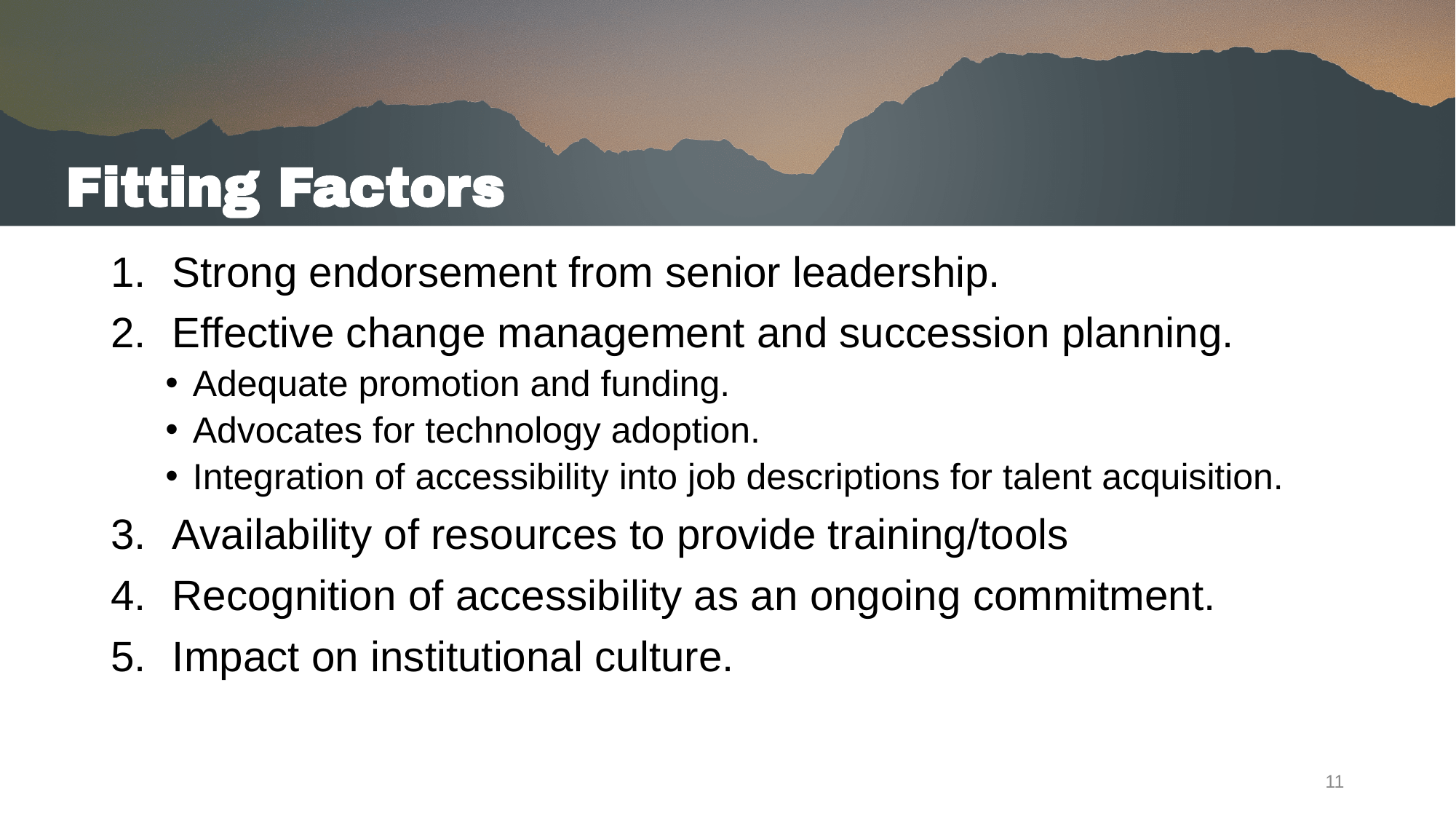

# Fitting Factors
Strong endorsement from senior leadership.
Effective change management and succession planning.
Adequate promotion and funding.
Advocates for technology adoption.
Integration of accessibility into job descriptions for talent acquisition.
Availability of resources to provide training/tools
Recognition of accessibility as an ongoing commitment.
Impact on institutional culture.
11